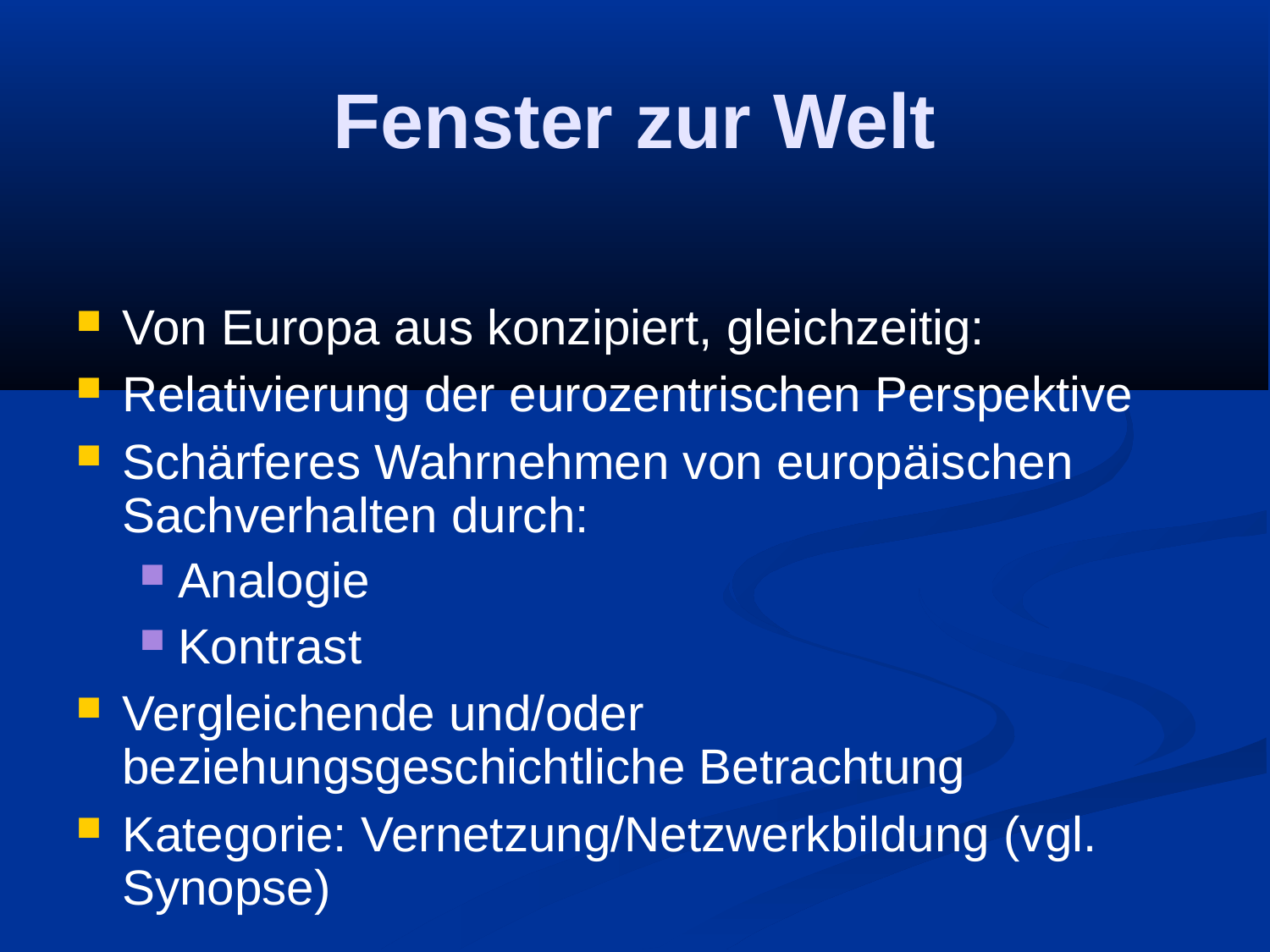

Fenster zur Welt

Von Europa aus konzipiert, gleichzeitig:
Relativierung der eurozentrischen Perspektive
Schärferes Wahrnehmen von europäischen Sachverhalten durch:
Analogie
Kontrast
Vergleichende und/oder beziehungsgeschichtliche Betrachtung
Kategorie: Vernetzung/Netzwerkbildung (vgl. Synopse)